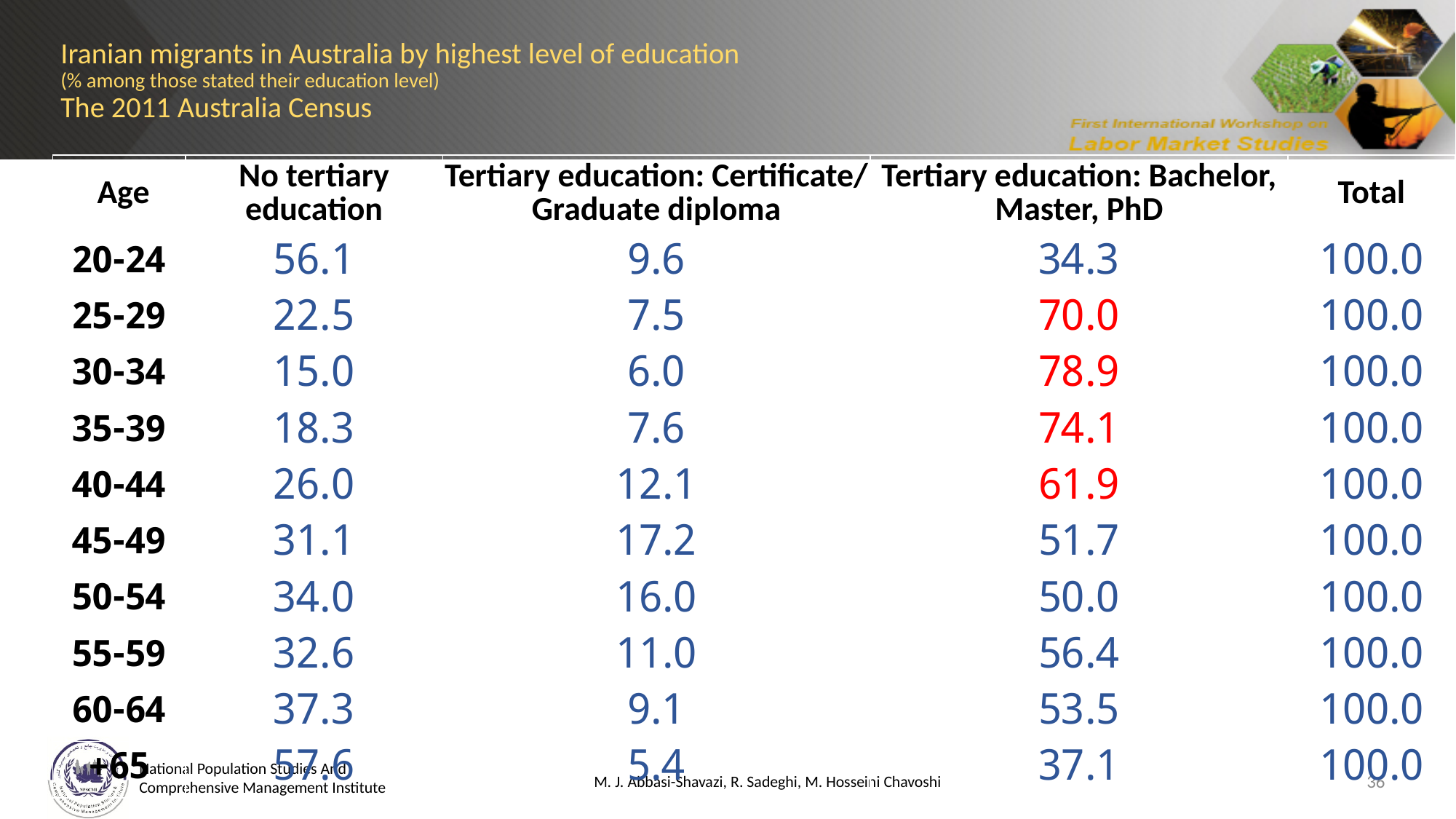

Iranian migrants in Australia by highest level of education
(% among those stated their education level)
The 2011 Australia Census
| Age | No tertiary education | Tertiary education: Certificate/ Graduate diploma | Tertiary education: Bachelor, Master, PhD | Total |
| --- | --- | --- | --- | --- |
| 20-24 | 56.1 | 9.6 | 34.3 | 100.0 |
| 25-29 | 22.5 | 7.5 | 70.0 | 100.0 |
| 30-34 | 15.0 | 6.0 | 78.9 | 100.0 |
| 35-39 | 18.3 | 7.6 | 74.1 | 100.0 |
| 40-44 | 26.0 | 12.1 | 61.9 | 100.0 |
| 45-49 | 31.1 | 17.2 | 51.7 | 100.0 |
| 50-54 | 34.0 | 16.0 | 50.0 | 100.0 |
| 55-59 | 32.6 | 11.0 | 56.4 | 100.0 |
| 60-64 | 37.3 | 9.1 | 53.5 | 100.0 |
| 65+ | 57.6 | 5.4 | 37.1 | 100.0 |
M. J. Abbasi-Shavazi, R. Sadeghi, M. Hosseini Chavoshi
36